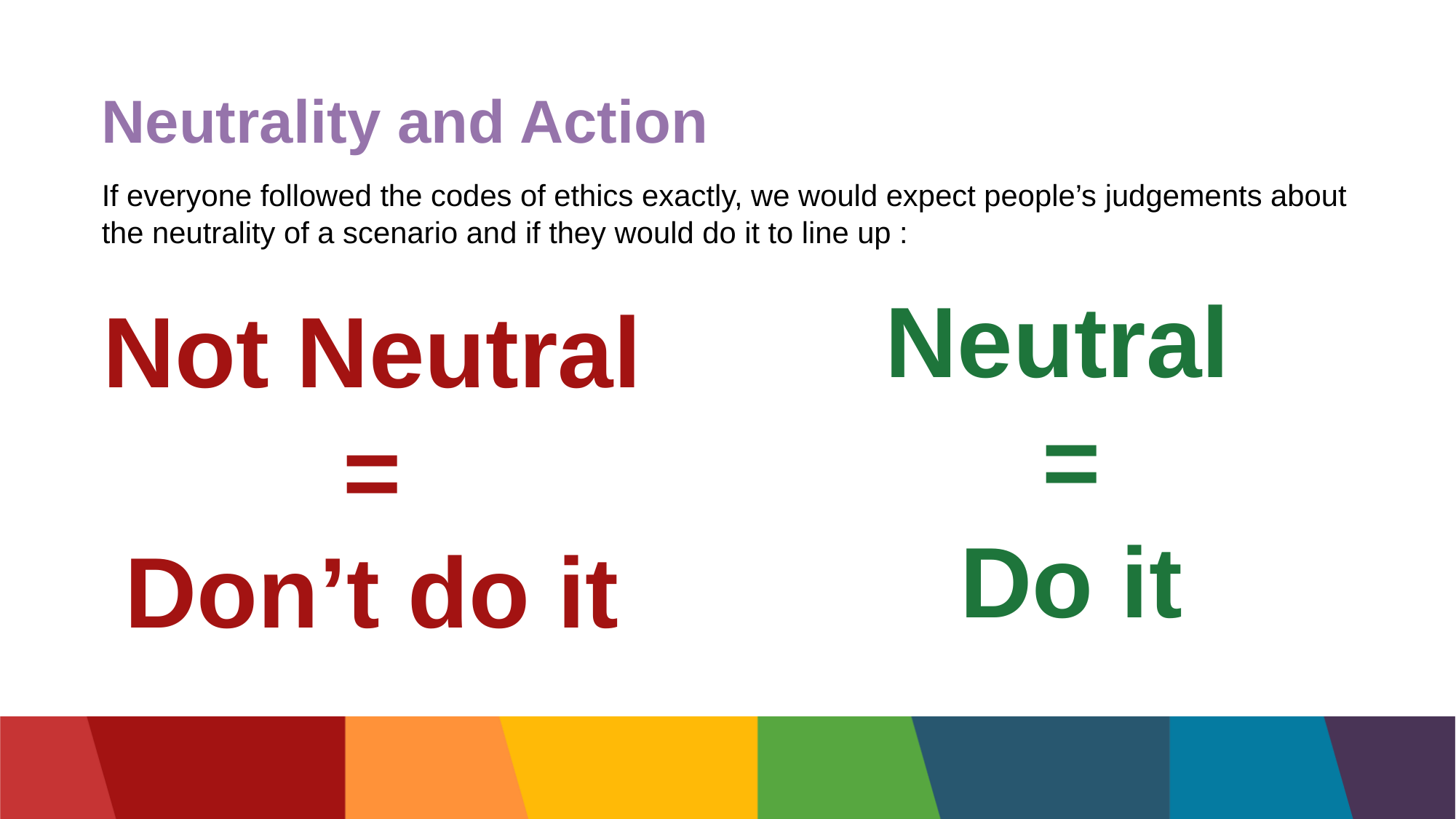

# Neutrality and Action
If everyone followed the codes of ethics exactly, we would expect people’s judgements about the neutrality of a scenario and if they would do it to line up :
Neutral
=
Do it
Not Neutral
=
Don’t do it